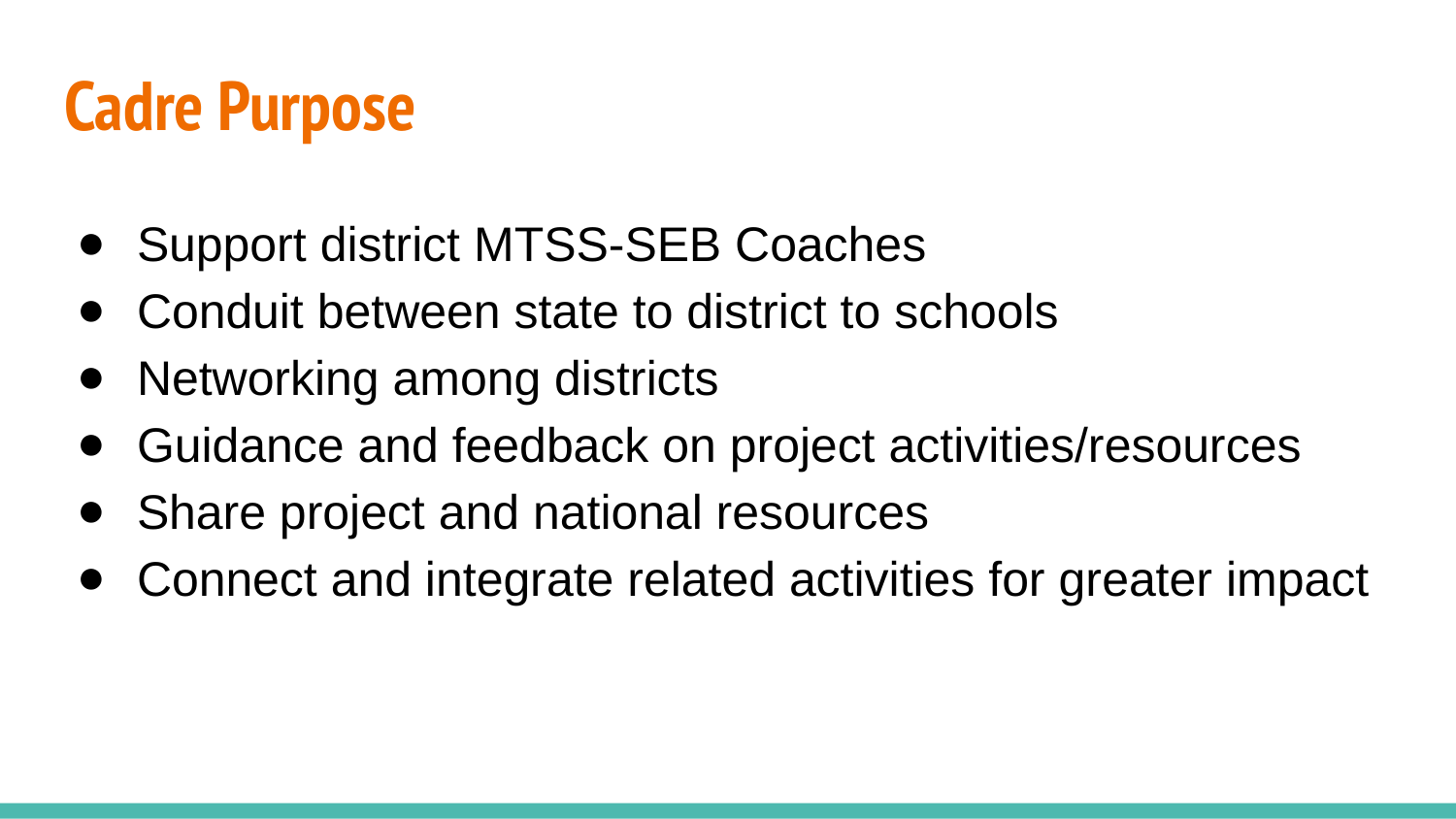

# Cadre Purpose
Support district MTSS-SEB Coaches
Conduit between state to district to schools
Networking among districts
Guidance and feedback on project activities/resources
Share project and national resources
Connect and integrate related activities for greater impact